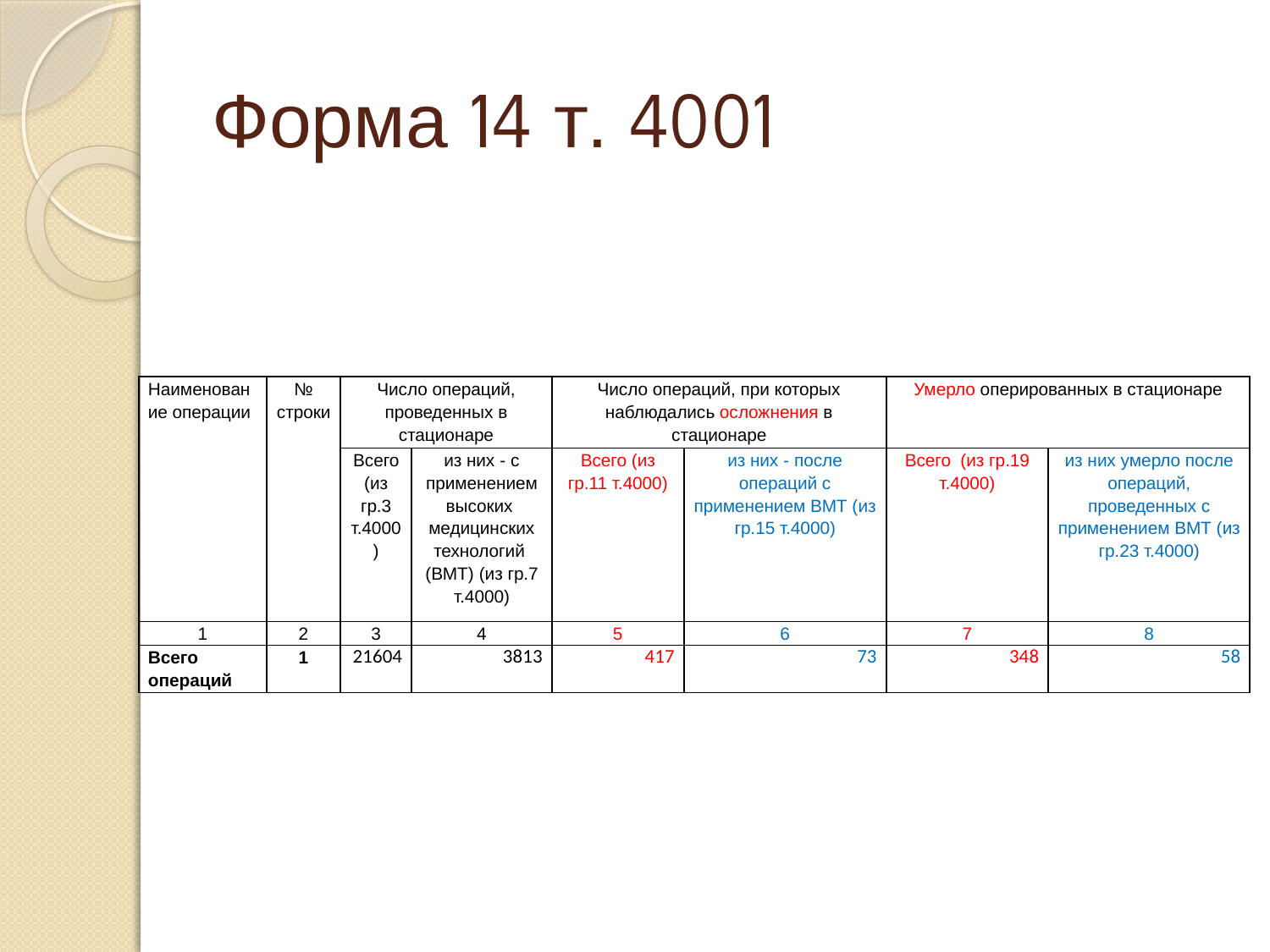

# Форма 14 т. 4001
| Наименование операции | № строки | Число операций, проведенных в стационаре |  | Число операций, при которых наблюдались осложнения в стационаре |  | Умерло оперированных в стационаре |  |
| --- | --- | --- | --- | --- | --- | --- | --- |
|  |  | Всего (из гр.3 т.4000) | из них - с применением высоких медицинских технологий (ВМТ) (из гр.7 т.4000) | Всего (из гр.11 т.4000) | из них - после операций с применением ВМТ (из гр.15 т.4000) | Всего (из гр.19 т.4000) | из них умерло после операций, проведенных с применением ВМТ (из гр.23 т.4000) |
| 1 | 2 | 3 | 4 | 5 | 6 | 7 | 8 |
| Всего операций | 1 | 21604 | 3813 | 417 | 73 | 348 | 58 |